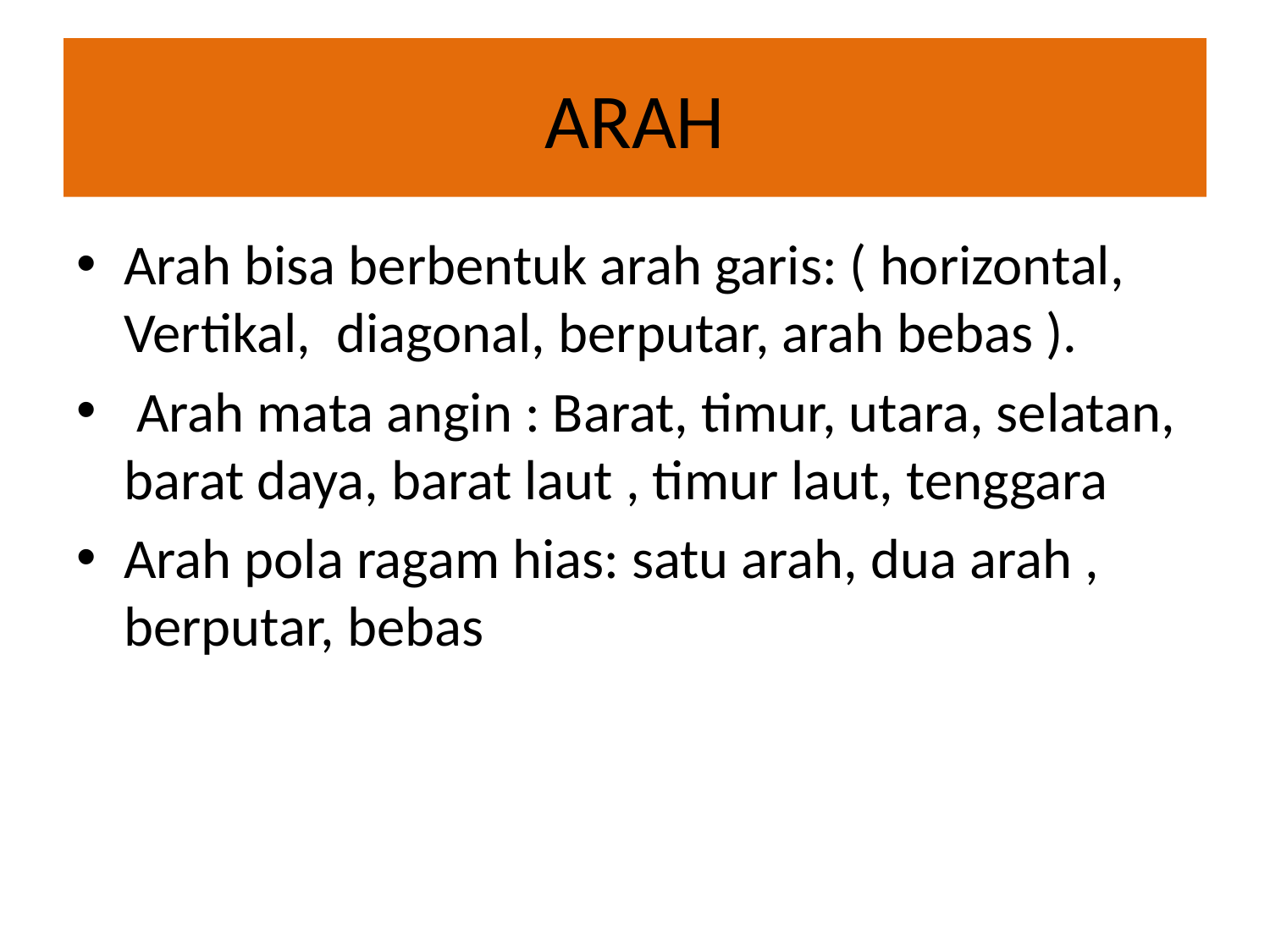

# ARAH
Arah bisa berbentuk arah garis: ( horizontal, Vertikal,  diagonal, berputar, arah bebas ).
 Arah mata angin : Barat, timur, utara, selatan, barat daya, barat laut , timur laut, tenggara
Arah pola ragam hias: satu arah, dua arah , berputar, bebas